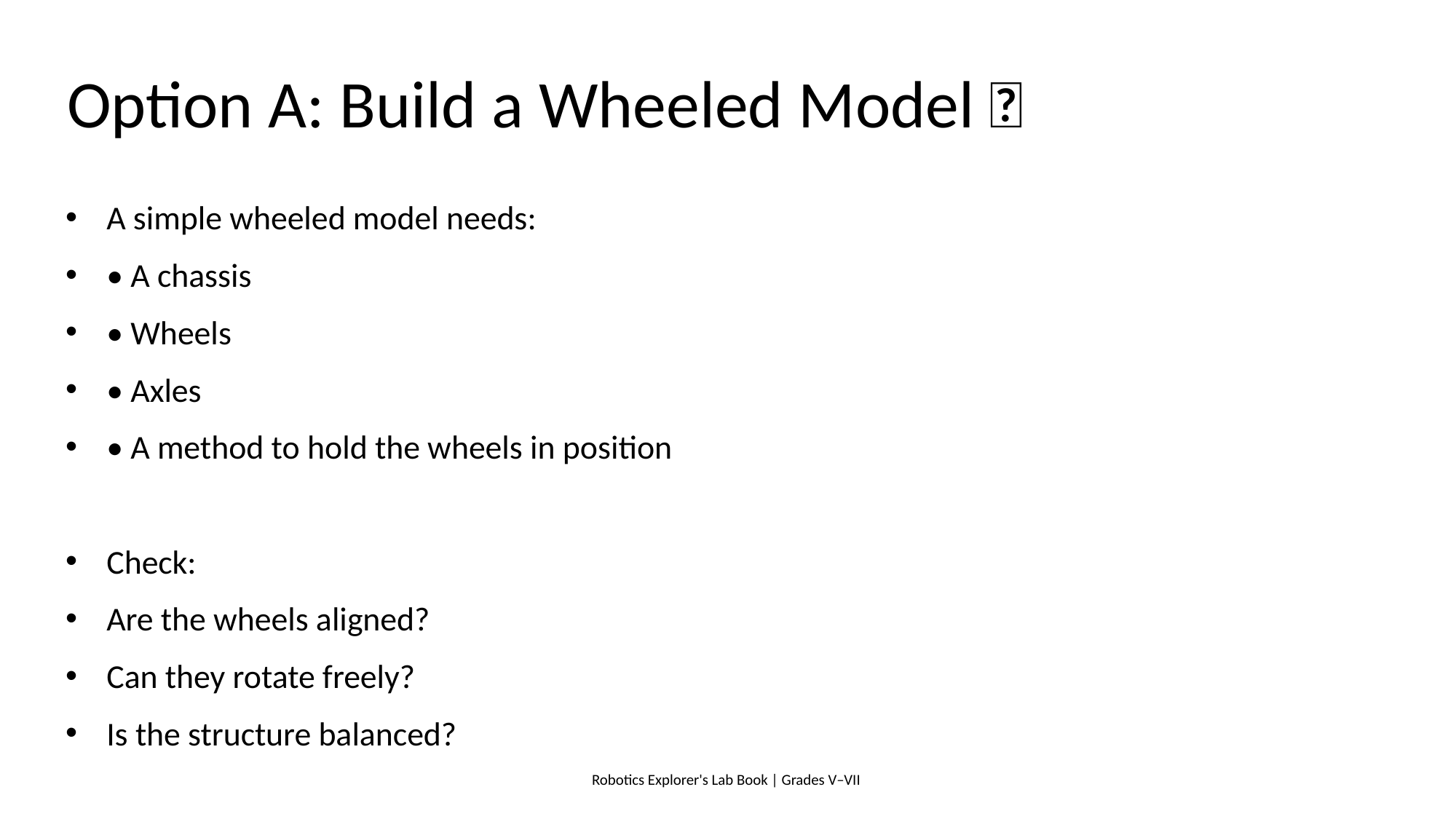

# Option A: Build a Wheeled Model 🛞
A simple wheeled model needs:
• A chassis
• Wheels
• Axles
• A method to hold the wheels in position

Check:
Are the wheels aligned?
Can they rotate freely?
Is the structure balanced?
Robotics Explorer's Lab Book | Grades V–VII